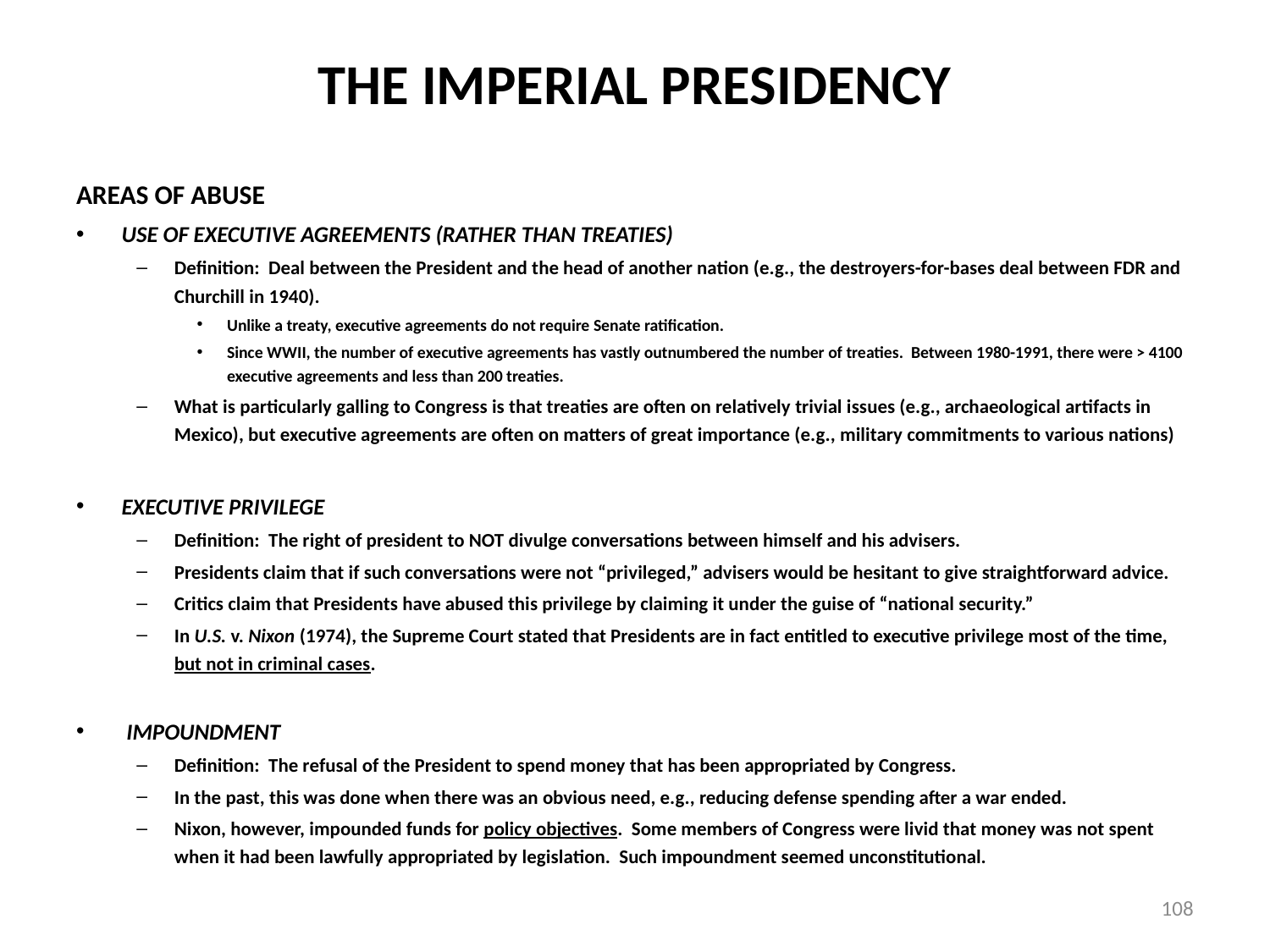

# THE IMPERIAL PRESIDENCY
AREAS OF ABUSE
USE OF EXECUTIVE AGREEMENTS (RATHER THAN TREATIES)
Definition:  Deal between the President and the head of another nation (e.g., the destroyers-for-bases deal between FDR and Churchill in 1940).
Unlike a treaty, executive agreements do not require Senate ratification.
Since WWII, the number of executive agreements has vastly outnumbered the number of treaties.  Between 1980-1991, there were > 4100 executive agreements and less than 200 treaties.
What is particularly galling to Congress is that treaties are often on relatively trivial issues (e.g., archaeological artifacts in Mexico), but executive agreements are often on matters of great importance (e.g., military commitments to various nations)

EXECUTIVE PRIVILEGE
Definition:  The right of president to NOT divulge conversations between himself and his advisers.
Presidents claim that if such conversations were not “privileged,” advisers would be hesitant to give straightforward advice.
Critics claim that Presidents have abused this privilege by claiming it under the guise of “national security.”
In U.S. v. Nixon (1974), the Supreme Court stated that Presidents are in fact entitled to executive privilege most of the time, but not in criminal cases.

 IMPOUNDMENT
Definition:  The refusal of the President to spend money that has been appropriated by Congress.
In the past, this was done when there was an obvious need, e.g., reducing defense spending after a war ended.
Nixon, however, impounded funds for policy objectives.  Some members of Congress were livid that money was not spent when it had been lawfully appropriated by legislation.  Such impoundment seemed unconstitutional.

108